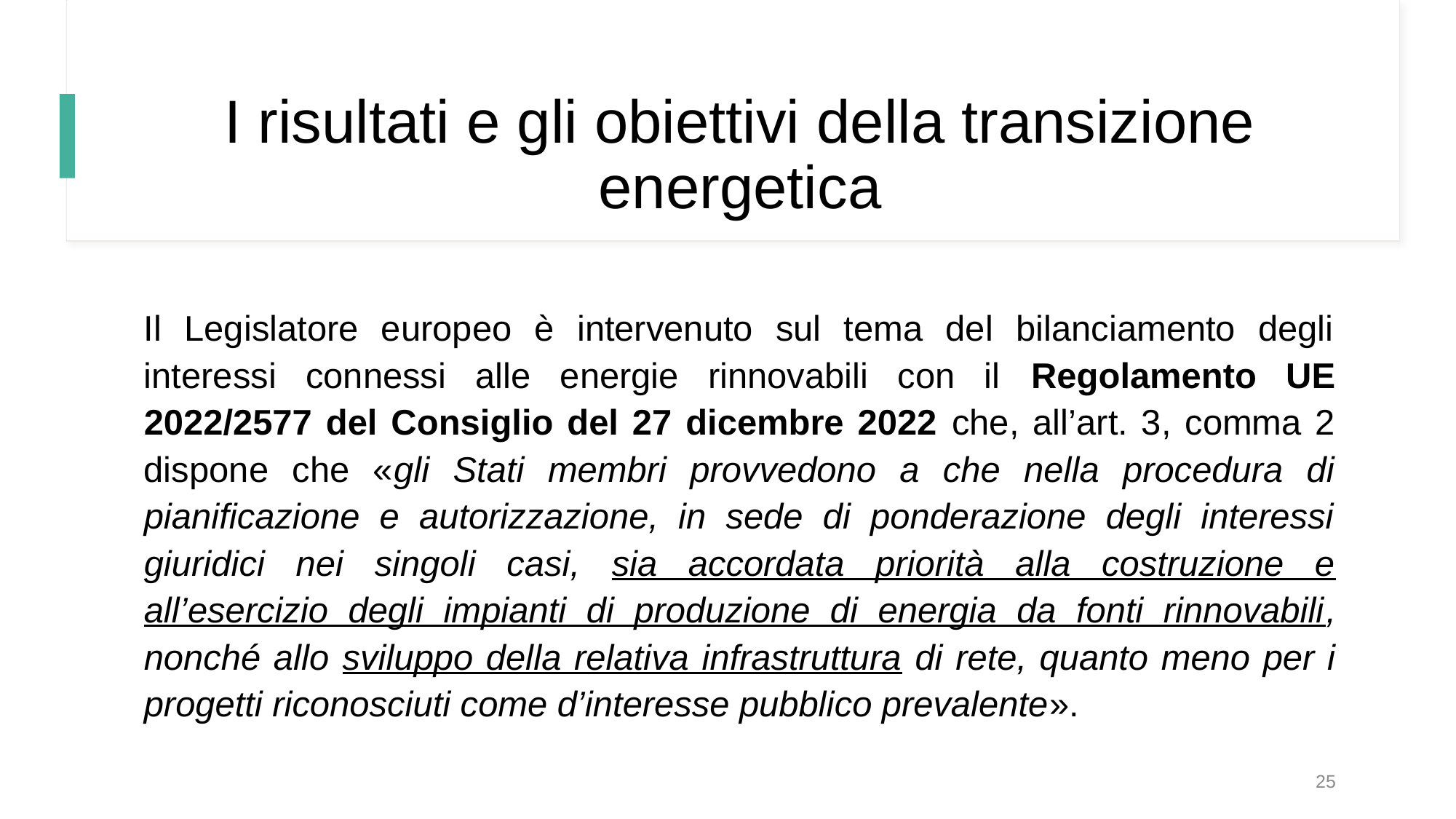

# I risultati e gli obiettivi della transizione energetica
Il Legislatore europeo è intervenuto sul tema del bilanciamento degli interessi connessi alle energie rinnovabili con il Regolamento UE 2022/2577 del Consiglio del 27 dicembre 2022 che, all’art. 3, comma 2 dispone che «gli Stati membri provvedono a che nella procedura di pianificazione e autorizzazione, in sede di ponderazione degli interessi giuridici nei singoli casi, sia accordata priorità alla costruzione e all’esercizio degli impianti di produzione di energia da fonti rinnovabili, nonché allo sviluppo della relativa infrastruttura di rete, quanto meno per i progetti riconosciuti come d’interesse pubblico prevalente».
25